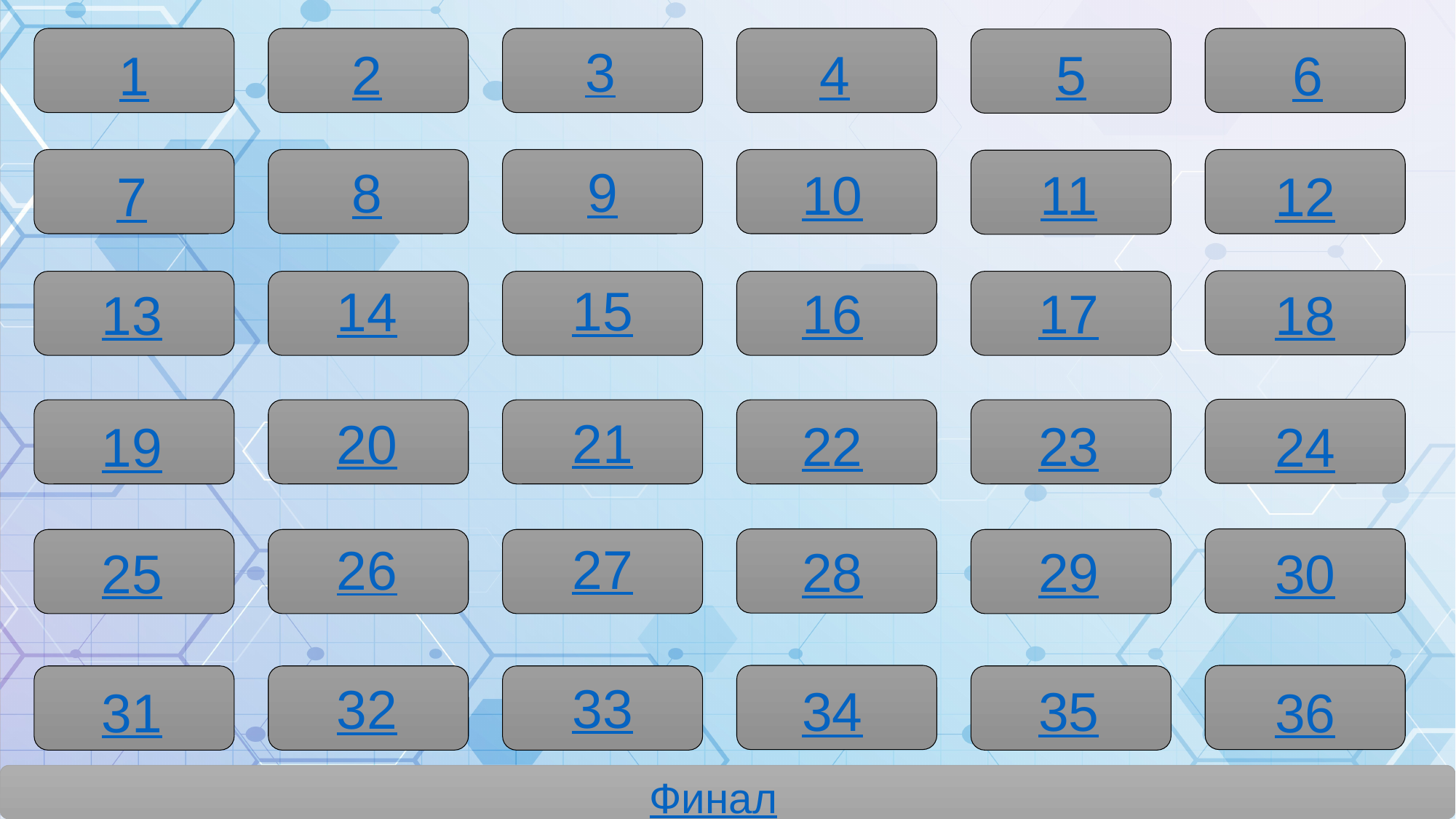

3
2
5
4

6
1

9
8
11
10
12
7

15

14
17
16
18
13

21
20
23
22
24
19

27

26
29
28
30
25

33
32
35
34
36
31

Финал